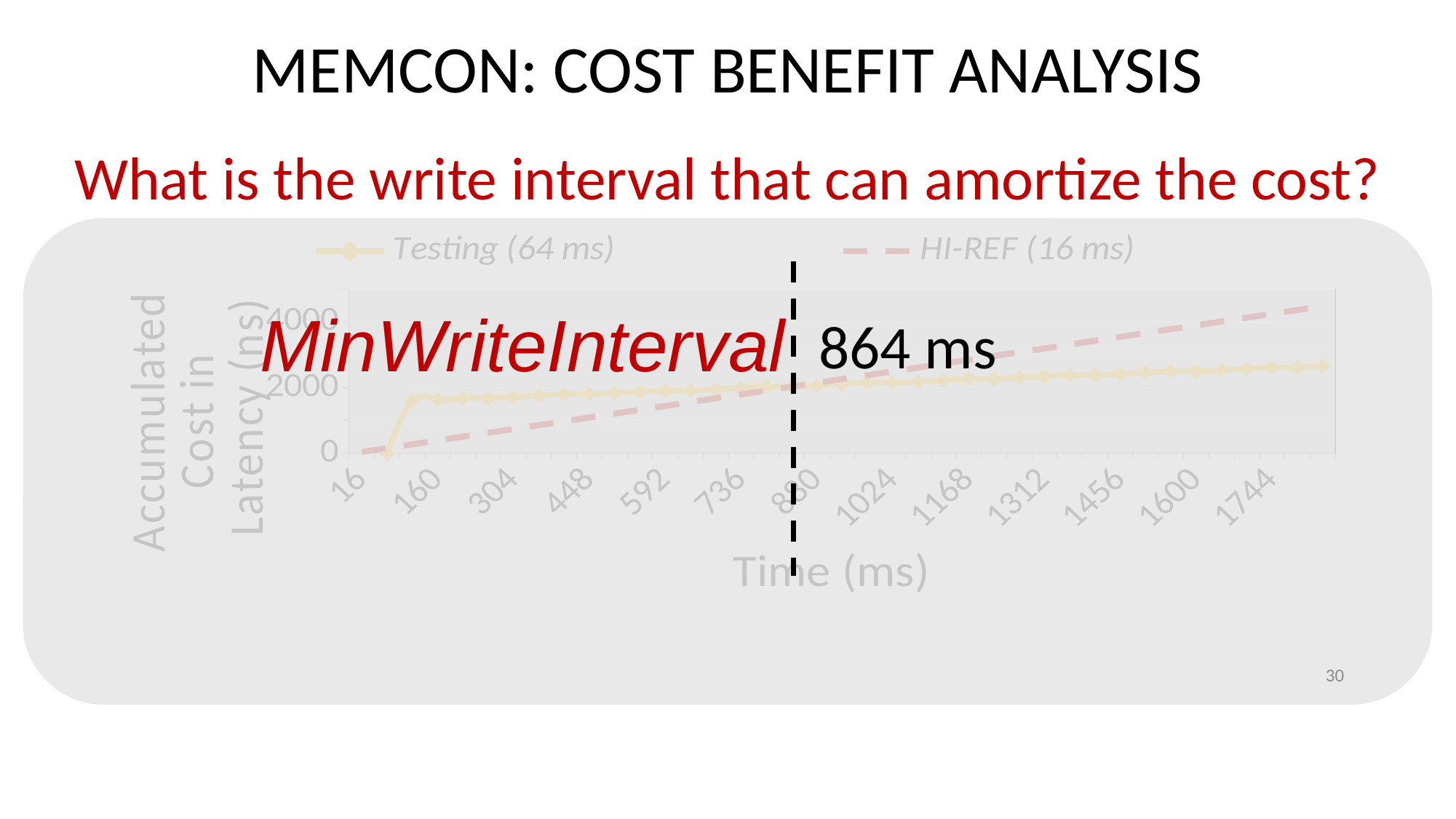

MEMCON: COST BENEFIT ANALYSIS
What is the write interval that can amortize the cost?

### Chart

| Category | Testing (64 ms) | HI-REF (16 ms) |
|---|---|---|
| 16.0 | None | 39.0 |
| 64.0 | 0.0 | 156.0 |
| 112.0 | 1602.0 | 273.0 |
| 160.0 | 1641.0 | 390.0 |
| 208.0 | 1680.0 | 507.0 |
| 256.0 | 1680.0 | 624.0 |
| 304.0 | 1719.0 | 741.0 |
| 352.0 | 1758.0 | 858.0 |
| 400.0 | 1797.0 | 975.0 |
| 448.0 | 1797.0 | 1092.0 |
| 496.0 | 1836.0 | 1209.0 |
| 544.0 | 1875.0 | 1326.0 |
| 592.0 | 1914.0 | 1443.0 |
| 640.0 | 1914.0 | 1560.0 |
| 688.0 | 1953.0 | 1677.0 |
| 736.0 | 1992.0 | 1794.0 |
| 784.0 | 2031.0 | 1911.0 |
| 832.0 | 2031.0 | 2028.0 |
| 880.0 | 2070.0 | 2145.0 |
| 928.0 | 2109.0 | 2262.0 |
| 976.0 | 2148.0 | 2379.0 |
| 1024.0 | 2148.0 | 2496.0 |
| 1072.0 | 2187.0 | 2613.0 |
| 1120.0 | 2226.0 | 2730.0 |
| 1168.0 | 2265.0 | 2847.0 |
| 1216.0 | 2265.0 | 2964.0 |
| 1264.0 | 2304.0 | 3081.0 |
| 1312.0 | 2343.0 | 3198.0 |
| 1360.0 | 2382.0 | 3315.0 |
| 1408.0 | 2382.0 | 3432.0 |
| 1456.0 | 2421.0 | 3549.0 |
| 1504.0 | 2460.0 | 3666.0 |
| 1552.0 | 2499.0 | 3783.0 |
| 1600.0 | 2499.0 | 3900.0 |
| 1648.0 | 2538.0 | 4017.0 |
| 1696.0 | 2577.0 | 4134.0 |
| 1744.0 | 2616.0 | 4251.0 |
| 1792.0 | 2616.0 | 4368.0 |
| 1840.0 | 2655.0 | 4485.0 |
MinWriteInterval
864 ms
30